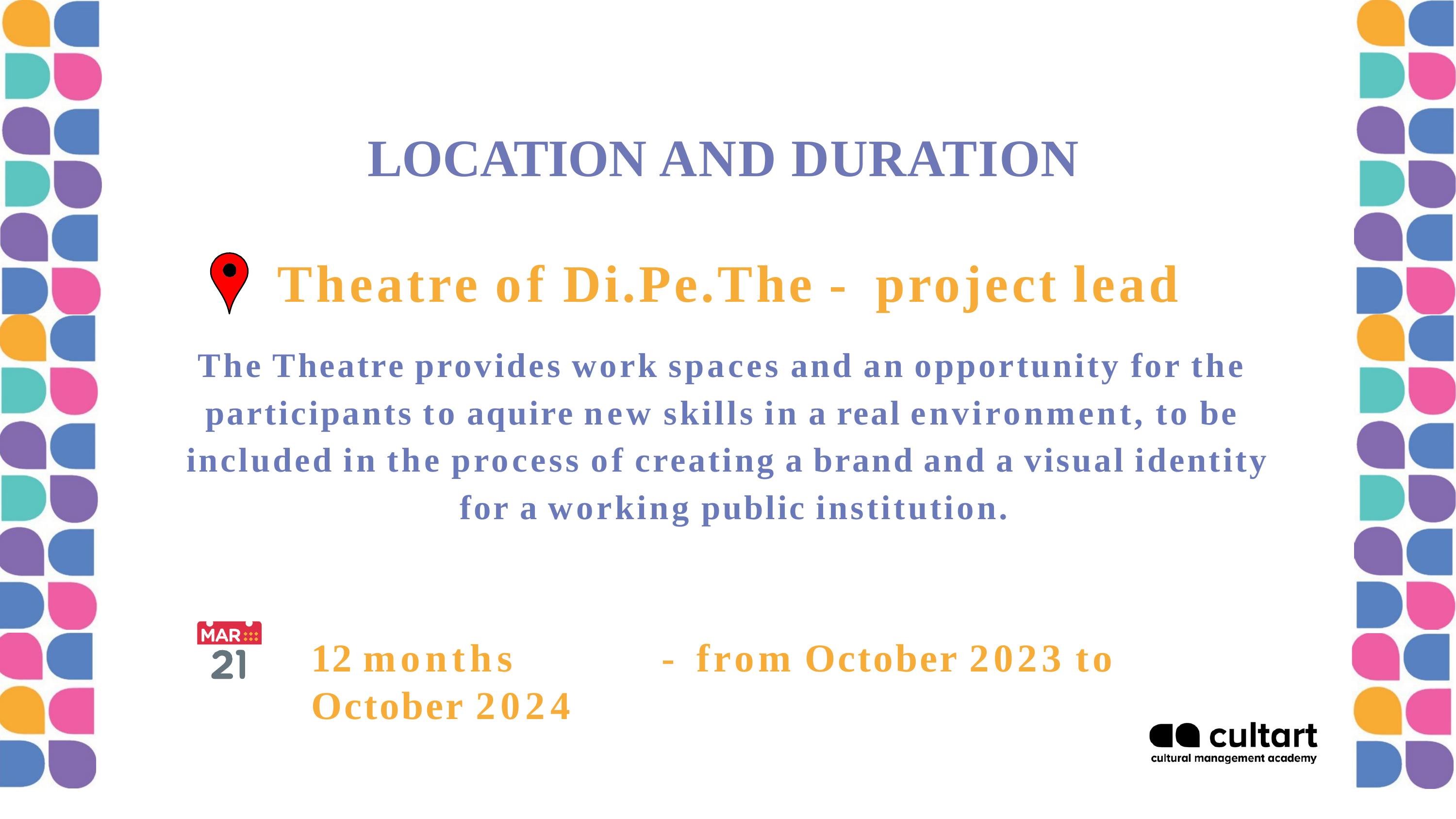

# LOCATION AND DURATION
Theatre of Di.Pe.The - project lead
The Theatre provides work spaces and an opportunity for the  participants to aquire new skills in a real environment, to be  included in the process of creating a brand and a visual identity  for a working public institution.

12 months	- from October 2023 to October 2024